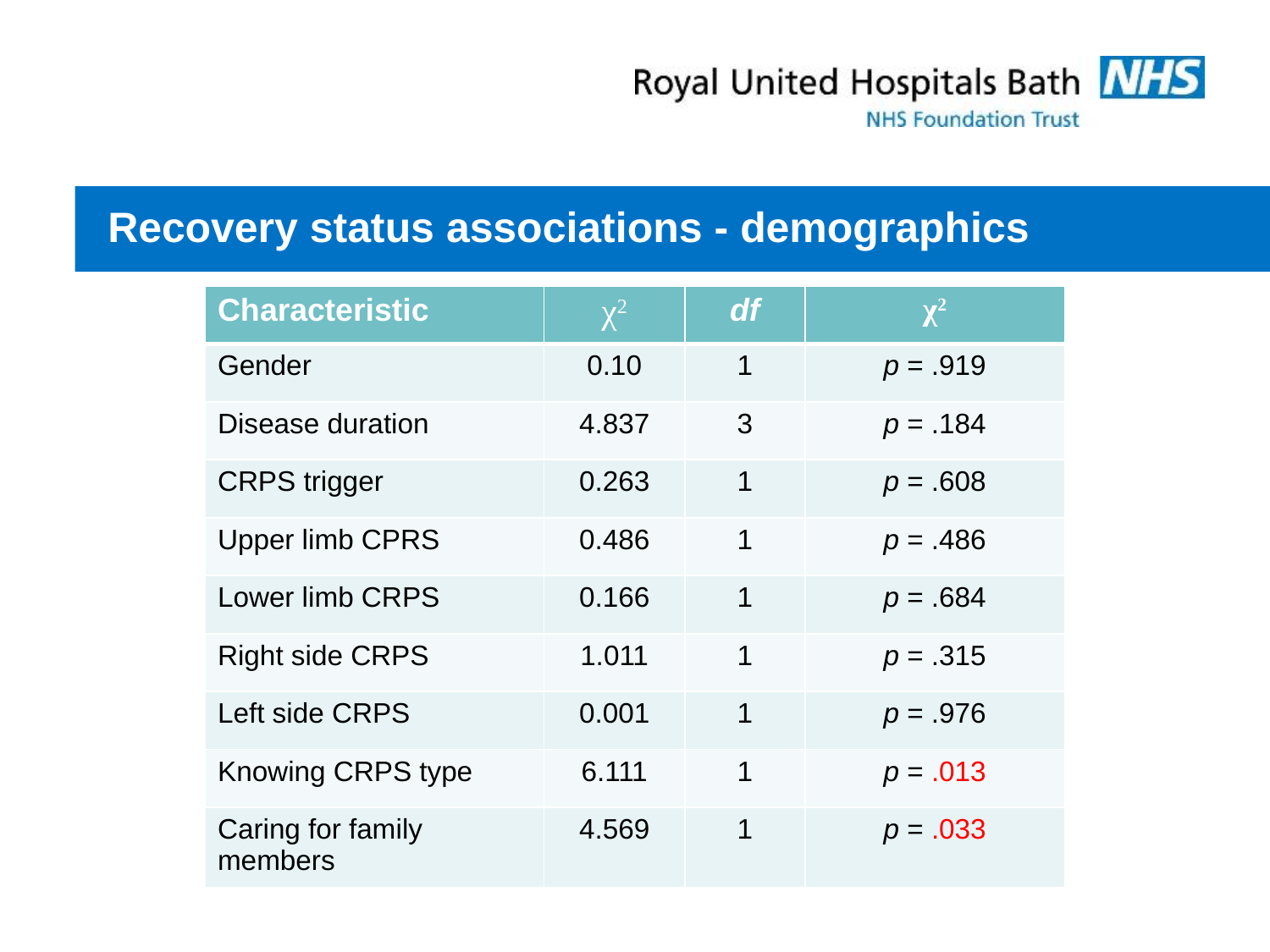

# Recovery status associations - demographics
| Characteristic | χ2 | df | χ2 |
| --- | --- | --- | --- |
| Gender | 0.10 | 1 | p = .919 |
| Disease duration | 4.837 | 3 | p = .184 |
| CRPS trigger | 0.263 | 1 | p = .608 |
| Upper limb CPRS | 0.486 | 1 | p = .486 |
| Lower limb CRPS | 0.166 | 1 | p = .684 |
| Right side CRPS | 1.011 | 1 | p = .315 |
| Left side CRPS | 0.001 | 1 | p = .976 |
| Knowing CRPS type | 6.111 | 1 | p = .013 |
| Caring for family members | 4.569 | 1 | p = .033 |